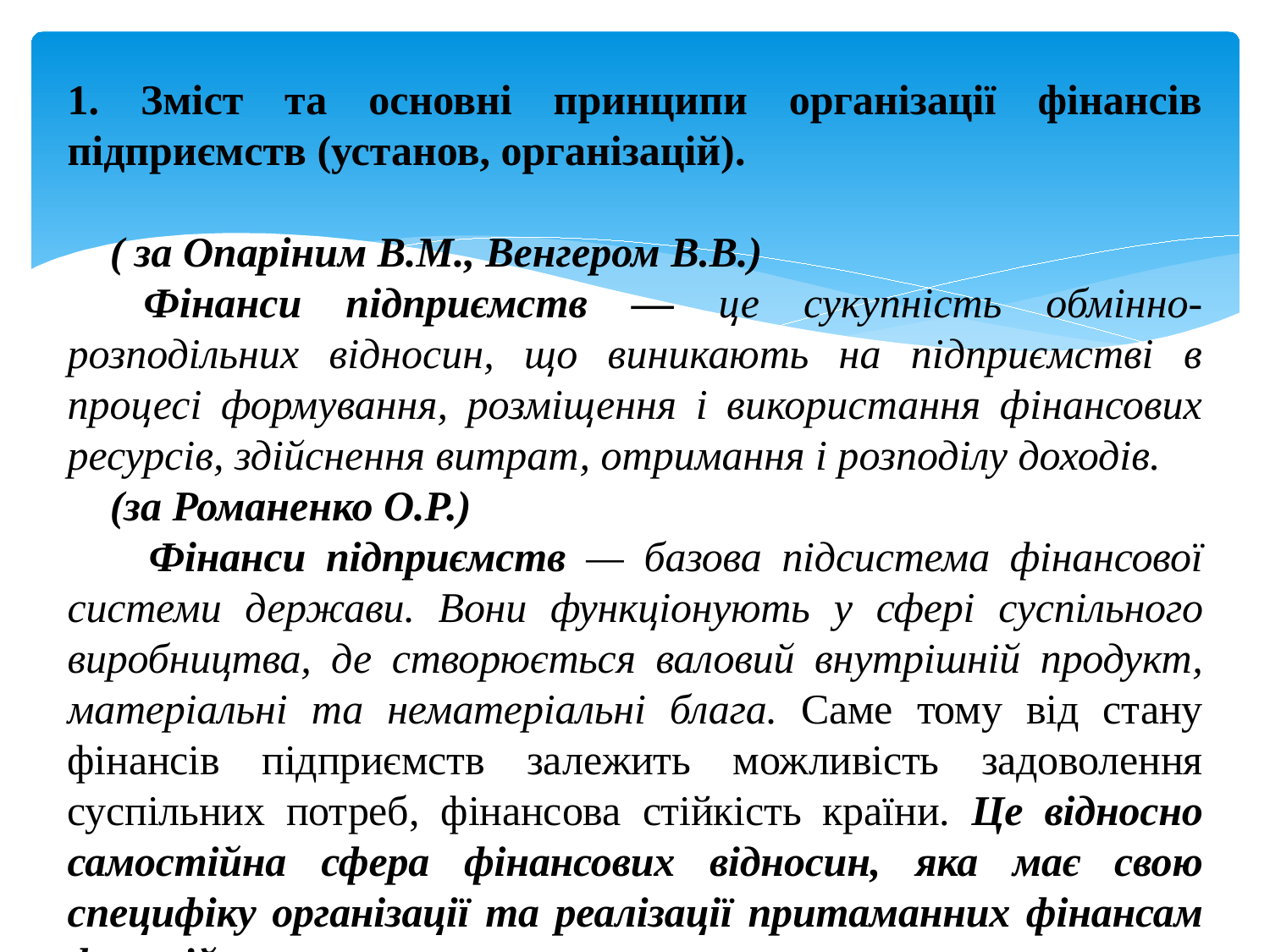

1. Зміст та основні принципи організації фінансів підприємств (установ, організацій).

	( за Опаріним В.М., Венгером В.В.)
 	Фінанси підприємств — це сукупність обмінно-розподільних відносин, що виникають на підприємстві в процесі формування, розміщення і використання фінансових ресурсів, здійснення витрат, отримання і розподілу доходів.
	(за Романенко О.Р.)
    Фінанси підприємств — базова підсистема фінансової системи держави. Вони функціонують у сфері суспільного виробництва, де створюється валовий внутрішній продукт, матеріальні та нематеріальні блага. Саме тому від стану фінансів підприємств залежить можливість задоволення суспільних потреб, фінансова стійкість країни. Це відносно самостійна сфера фінансових відносин, яка має свою специфіку організації та реалізації притаманних фінансам функцій.